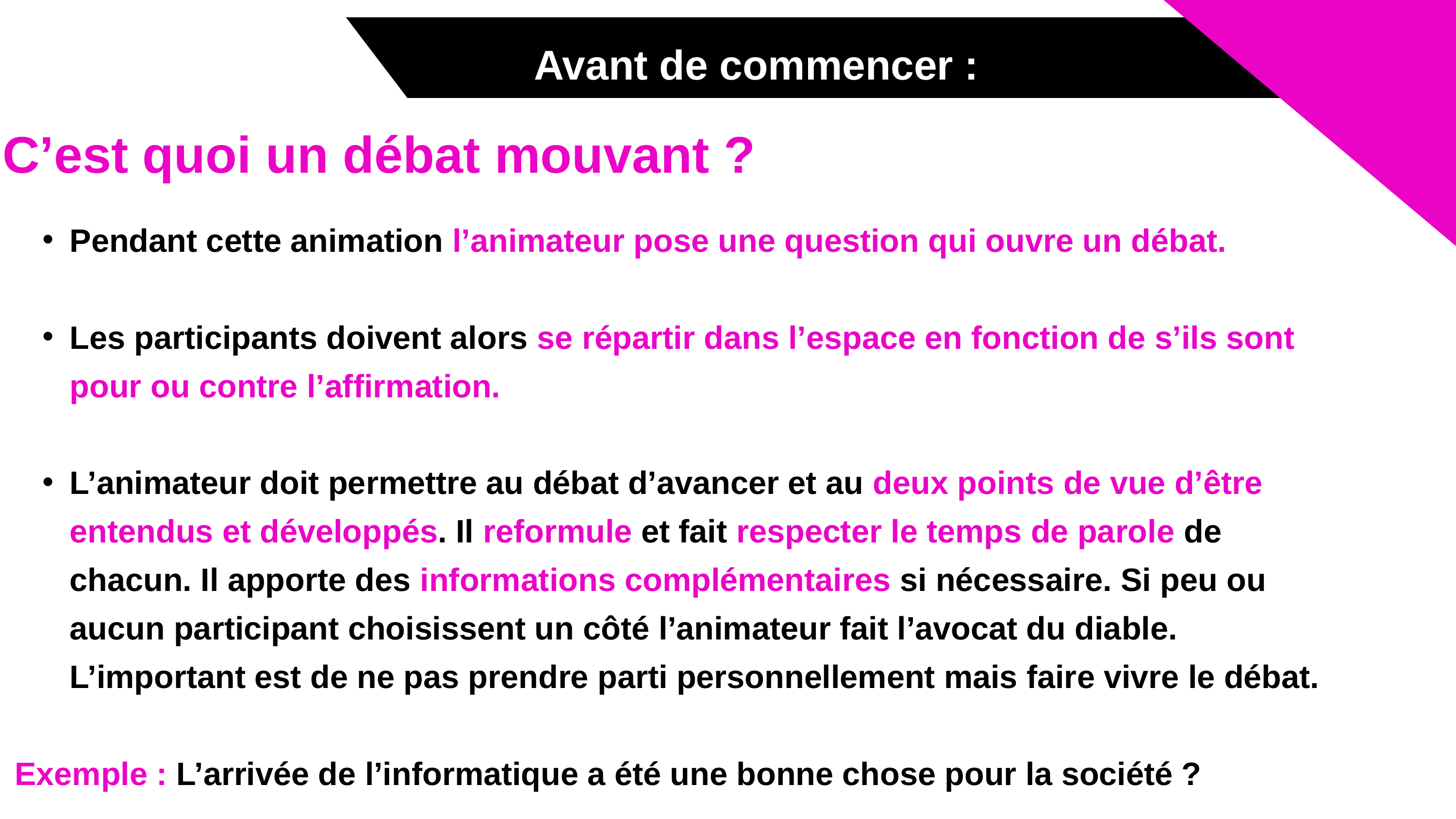

Avant de commencer :
SOMMAIRE
C’est quoi un débat mouvant ?
Pendant cette animation l’animateur pose une question qui ouvre un débat.

Les participants doivent alors se répartir dans l’espace en fonction de s’ils sont pour ou contre l’affirmation.

L’animateur doit permettre au débat d’avancer et au deux points de vue d’être entendus et développés. Il reformule et fait respecter le temps de parole de chacun. Il apporte des informations complémentaires si nécessaire. Si peu ou aucun participant choisissent un côté l’animateur fait l’avocat du diable. L’important est de ne pas prendre parti personnellement mais faire vivre le débat.

Exemple : L’arrivée de l’informatique a été une bonne chose pour la société ?